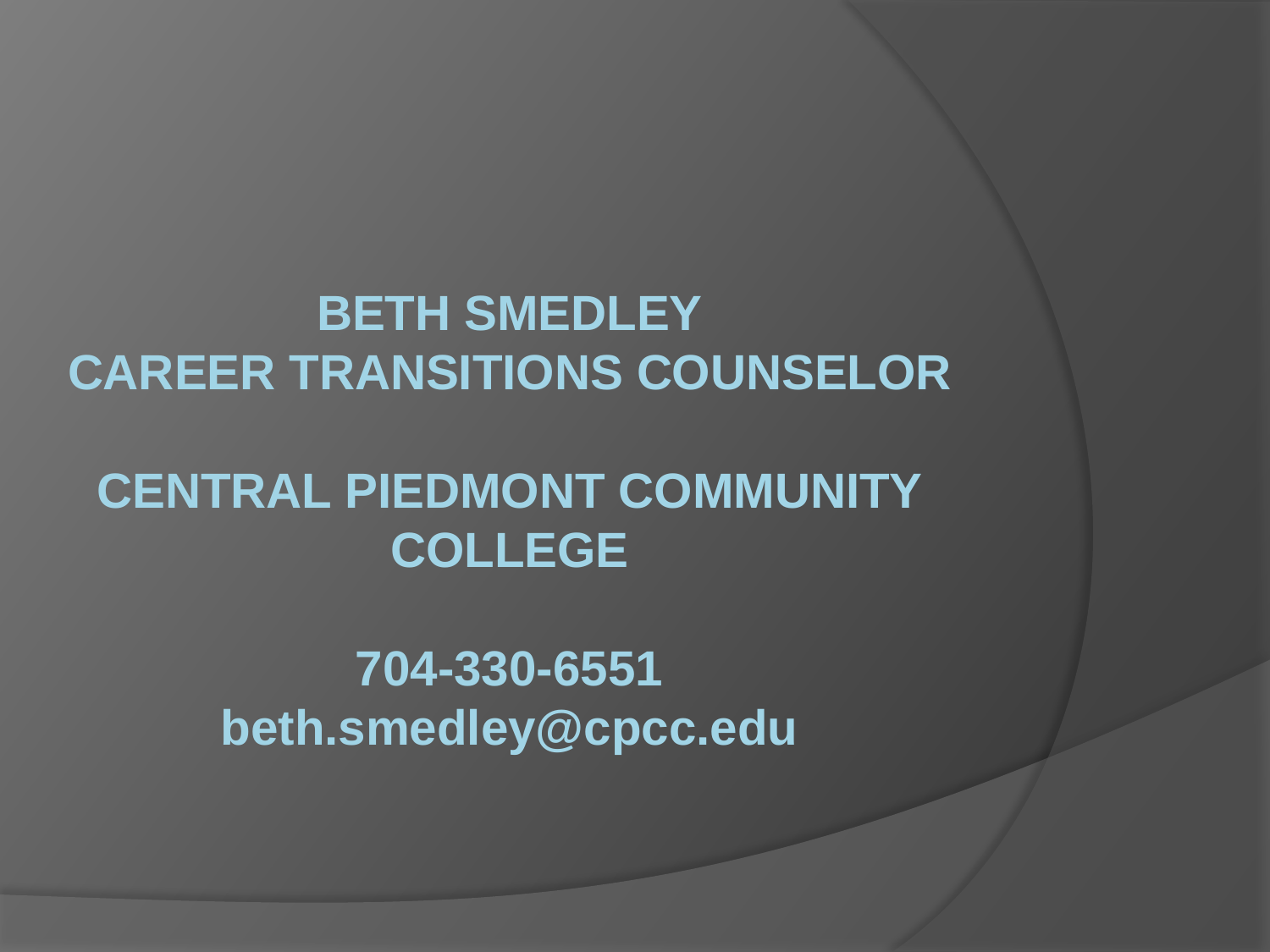

# Beth Smedley Career Transitions COUNSELOR Central Piedmont Community College 704-330-6551 beth.smedley@cpcc.edu